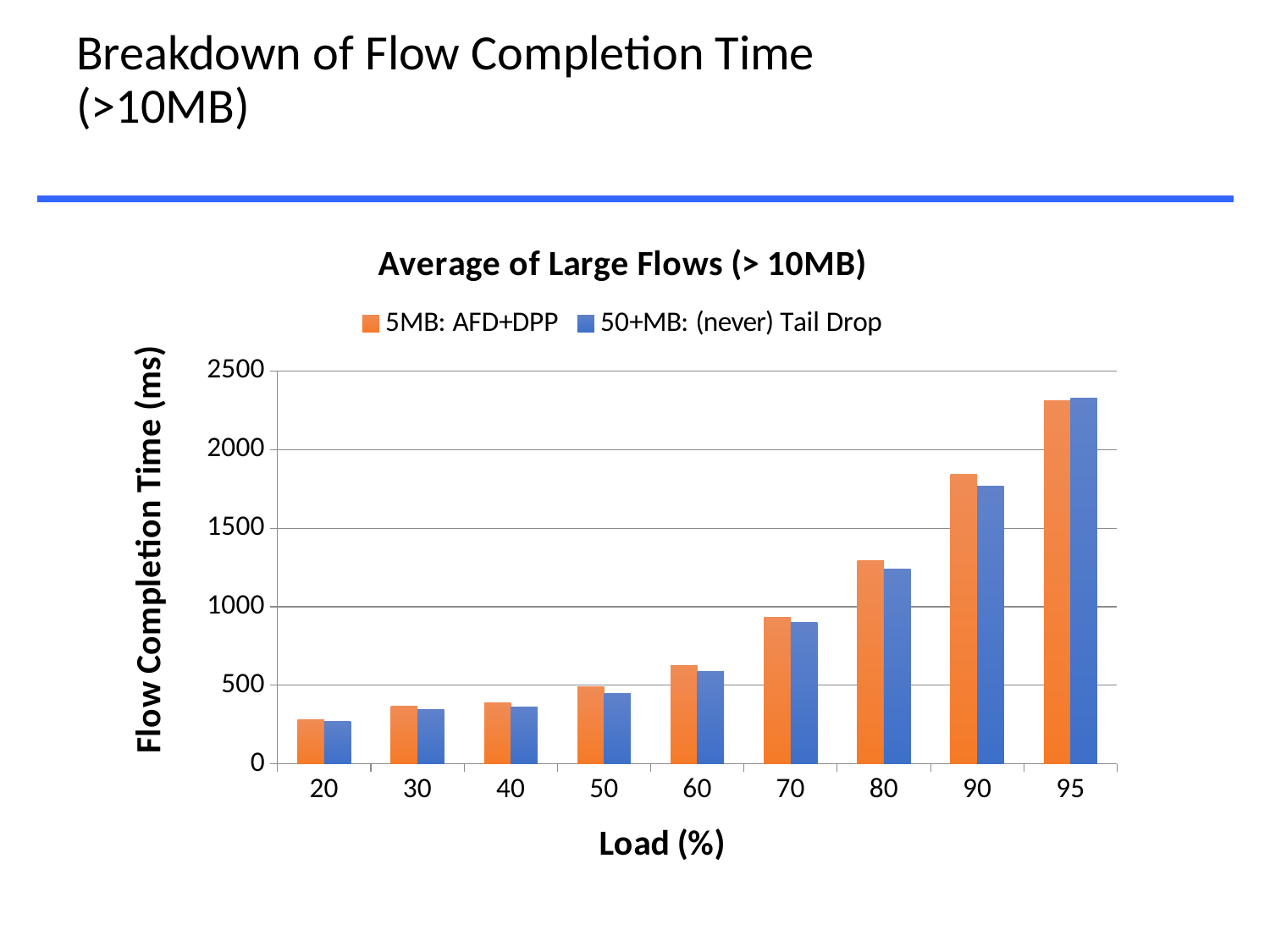

# Breakdown of Flow Completion Time (>10MB)

### Chart: Average of Large Flows (> 10MB)

| Category |  |  |
|---|---|---|
| 20.0 | 282.92 | 268.9 |
| 30.0 | 367.76 | 343.21 |
| 40.0 | 389.86 | 364.62 |
| 50.0 | 488.8 | 445.92 |
| 60.0 | 626.39 | 590.74 |
| 70.0 | 931.6 | 900.9599999999998 |
| 80.0 | 1294.57 | 1236.83 |
| 90.0 | 1840.94 | 1765.7 |
| 95.0 | 2309.59 | 2328.41 |